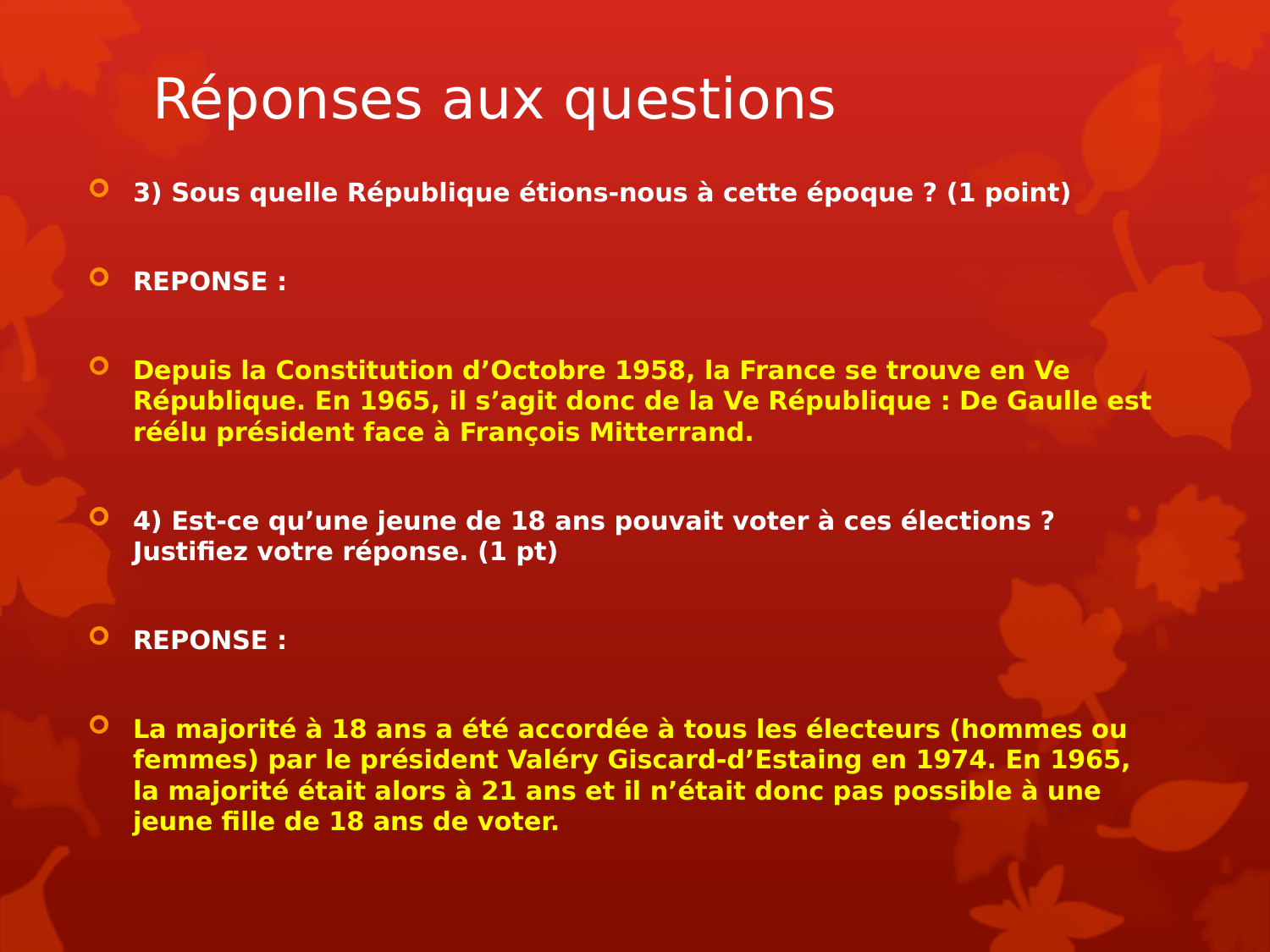

# Réponses aux questions
3) Sous quelle République étions-nous à cette époque ? (1 point)

REPONSE :

Depuis la Constitution d’Octobre 1958, la France se trouve en Ve République. En 1965, il s’agit donc de la Ve République : De Gaulle est réélu président face à François Mitterrand.

4) Est-ce qu’une jeune de 18 ans pouvait voter à ces élections ? Justifiez votre réponse. (1 pt)

REPONSE :

La majorité à 18 ans a été accordée à tous les électeurs (hommes ou femmes) par le président Valéry Giscard-d’Estaing en 1974. En 1965, la majorité était alors à 21 ans et il n’était donc pas possible à une jeune fille de 18 ans de voter.